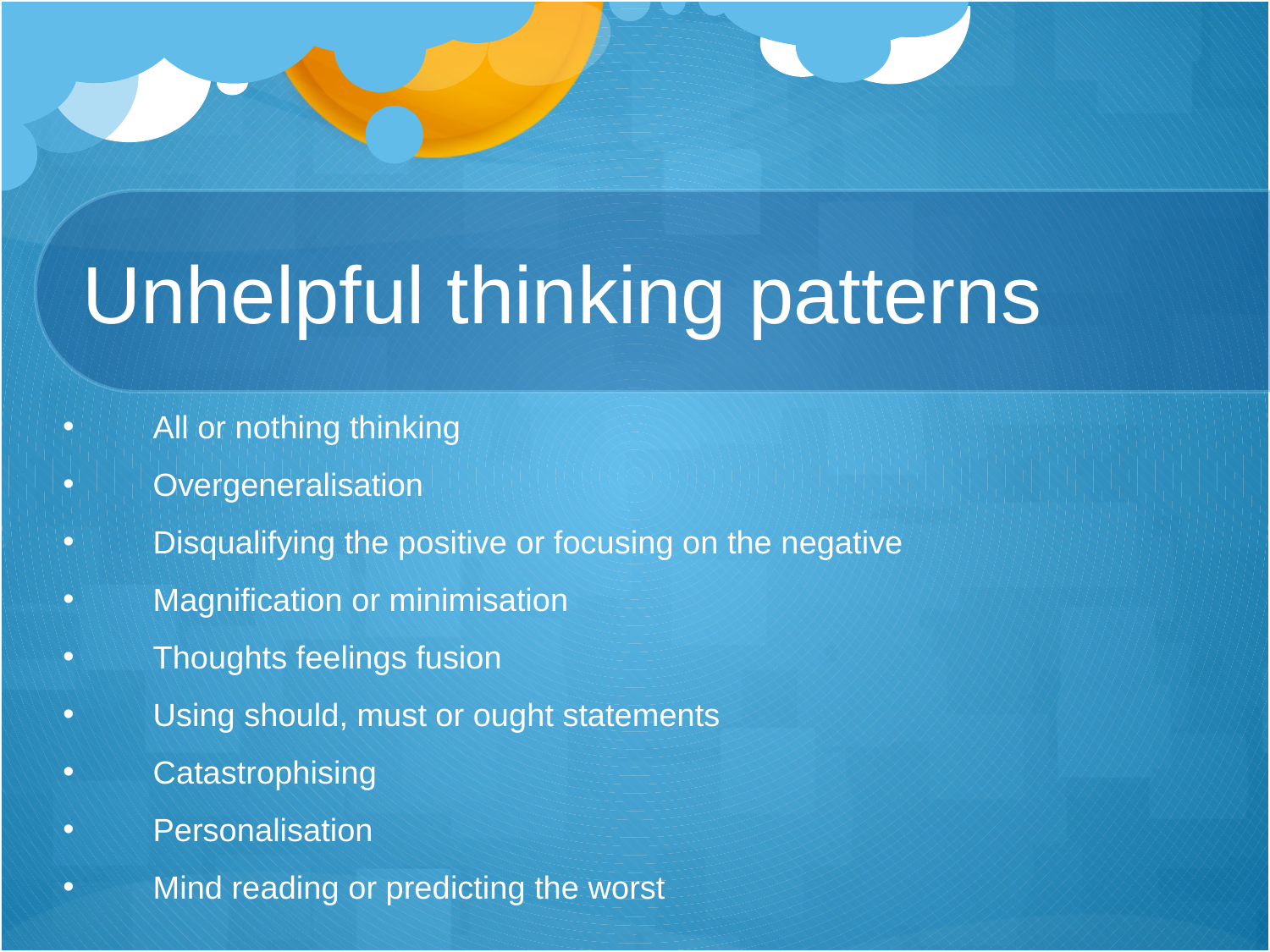

# Unhelpful thinking patterns
All or nothing thinking
Overgeneralisation
Disqualifying the positive or focusing on the negative
Magnification or minimisation
Thoughts feelings fusion
Using should, must or ought statements
Catastrophising
Personalisation
Mind reading or predicting the worst